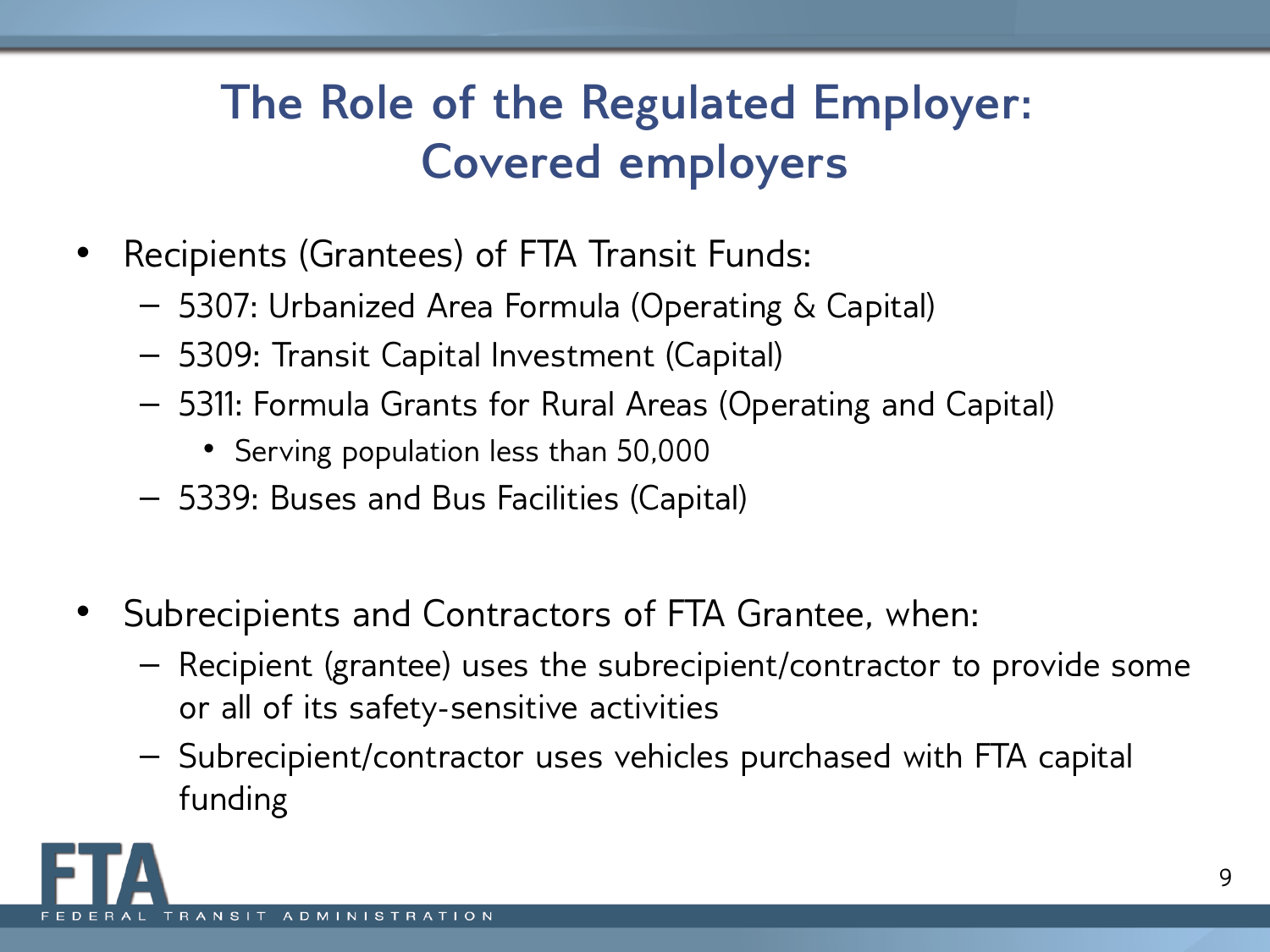

# The Role of the Regulated Employer: Covered employers
Recipients (Grantees) of FTA Transit Funds:
5307: Urbanized Area Formula (Operating & Capital)
5309: Transit Capital Investment (Capital)
5311: Formula Grants for Rural Areas (Operating and Capital)
Serving population less than 50,000
5339: Buses and Bus Facilities (Capital)

Subrecipients and Contractors of FTA Grantee, when:
Recipient (grantee) uses the subrecipient/contractor to provide some or all of its safety-sensitive activities
Subrecipient/contractor uses vehicles purchased with FTA capital funding
9